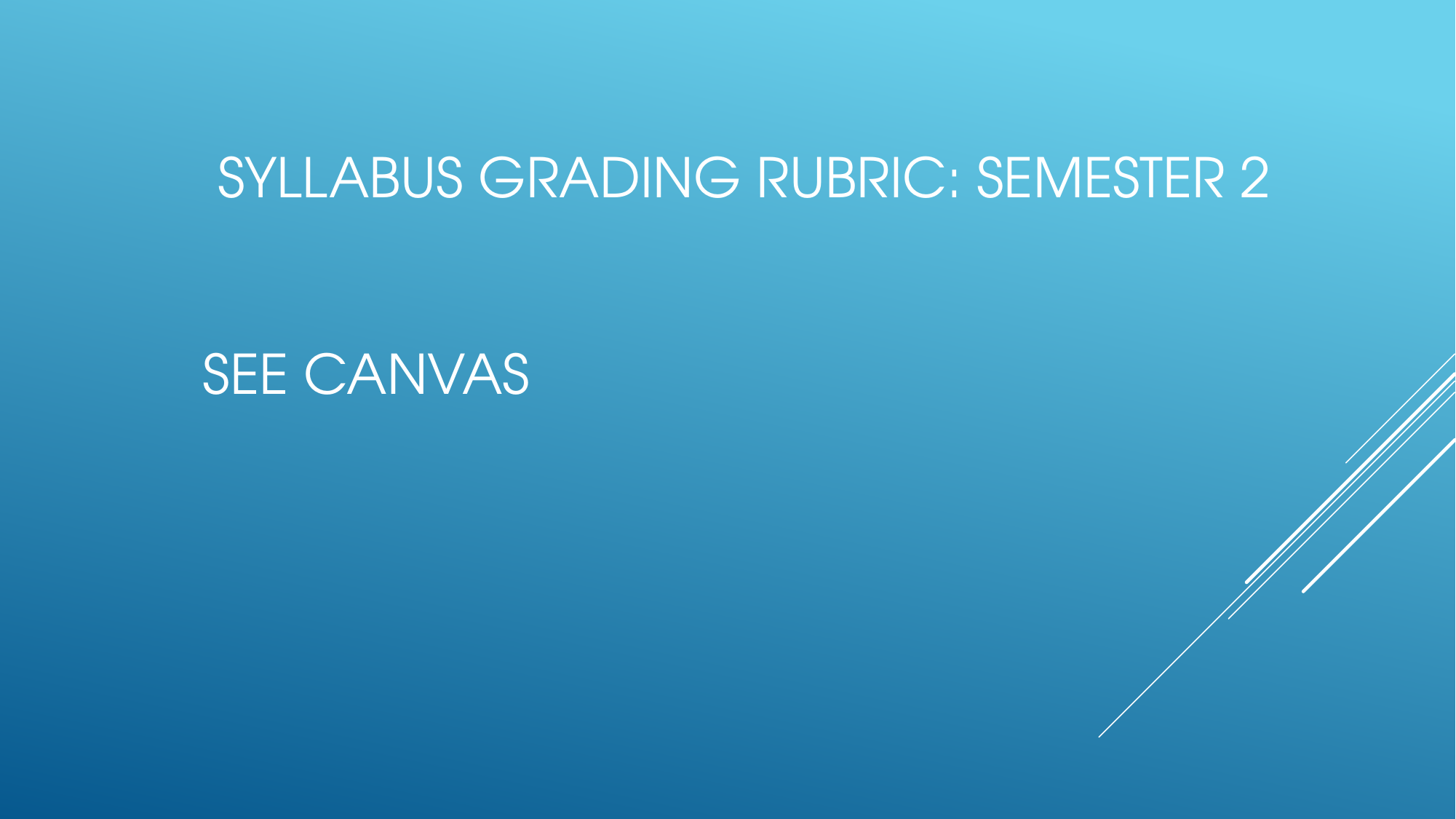

# Syllabus Grading Rubric: Semester 2 see canvas